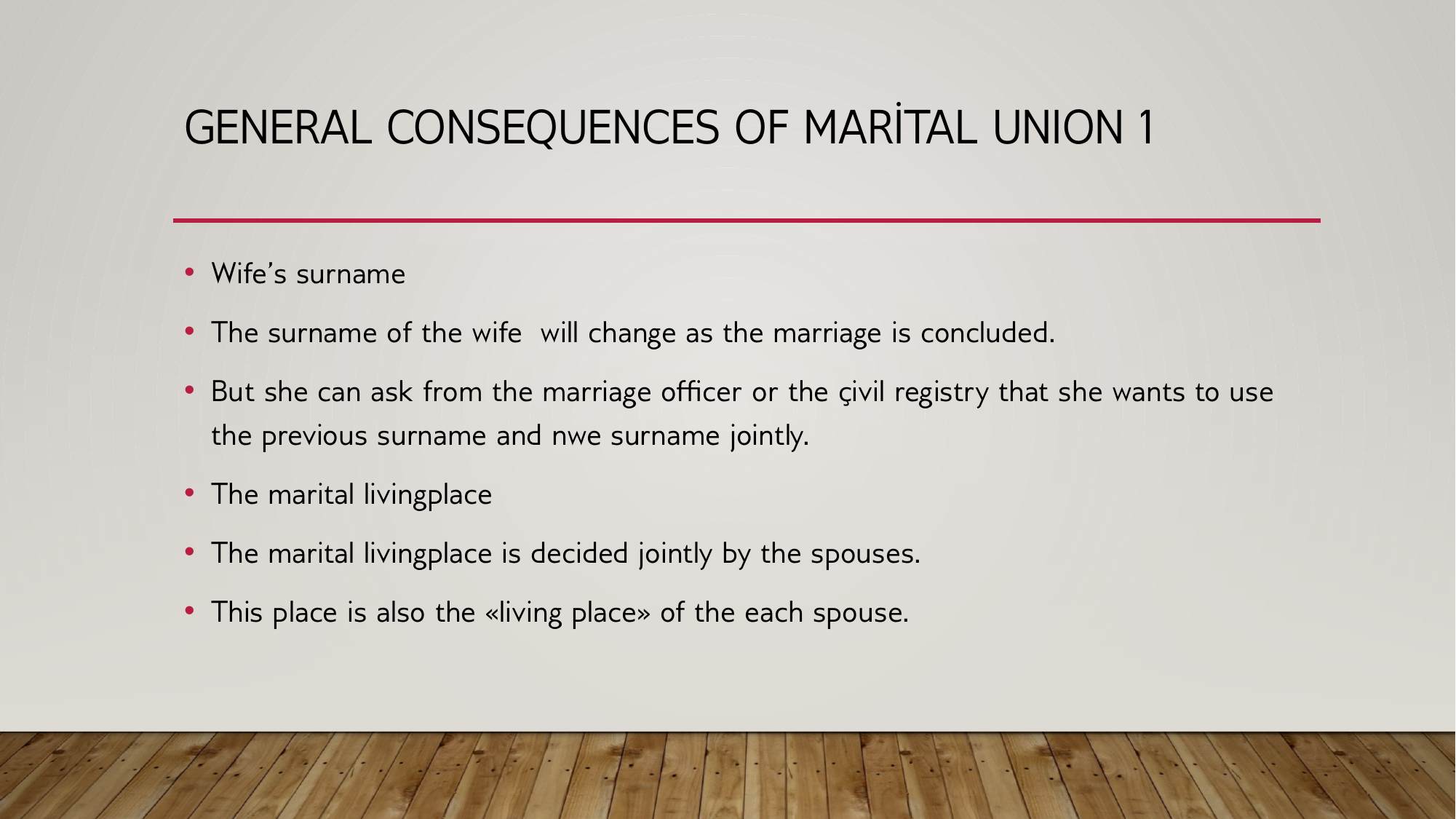

# General consequences of marital unıon 1
Wife’s surname
The surname of the wife  will change as the marriage is concluded.
But she can ask from the marriage officer or the çivil registry that she wants to use the previous surname and nwe surname jointly.
The marital livingplace
The marital livingplace is decided jointly by the spouses.
This place is also the «living place» of the each spouse.